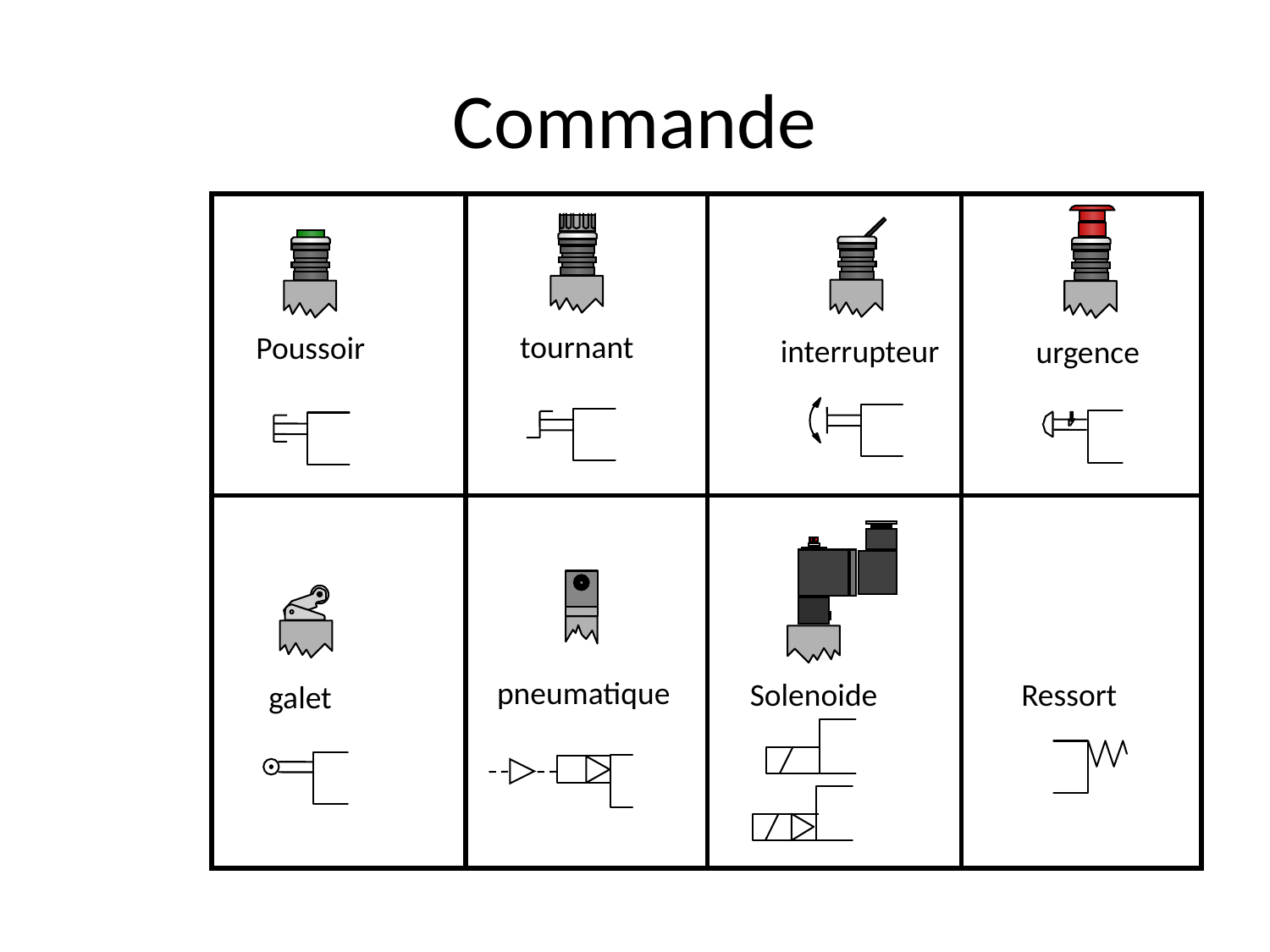

# Commande
|  |  |  |  |
| --- | --- | --- | --- |
|  |  |  |  |
|  |  |  |  |
|  |  |  |  |

urgence

tournant

interrupteur

Poussoir

Solenoide

pneumatique

galet
Ressort